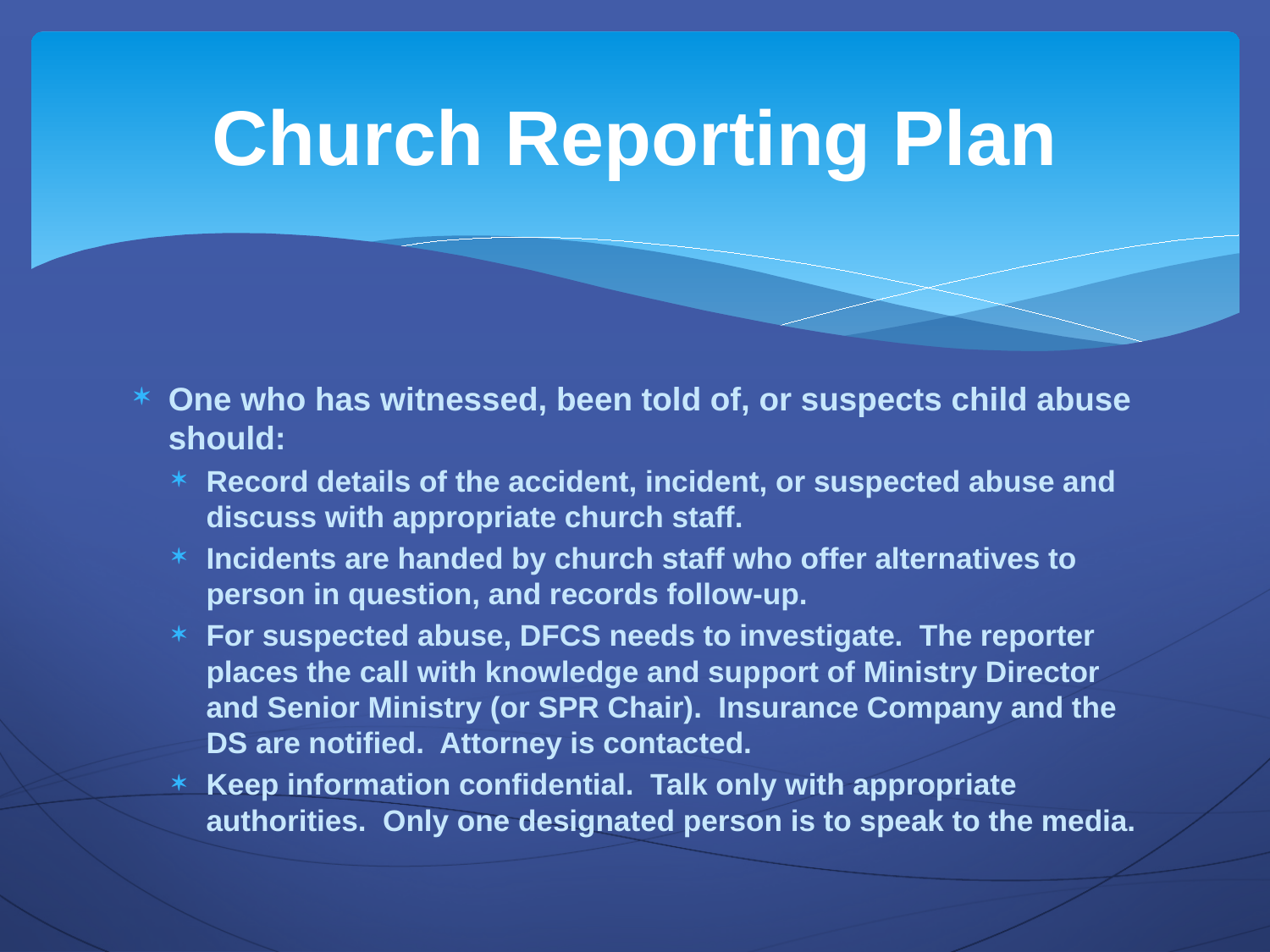

# Church Reporting Plan
One who has witnessed, been told of, or suspects child abuse should:
Record details of the accident, incident, or suspected abuse and discuss with appropriate church staff.
Incidents are handed by church staff who offer alternatives to person in question, and records follow-up.
For suspected abuse, DFCS needs to investigate.  The reporter places the call with knowledge and support of Ministry Director and Senior Ministry (or SPR Chair).  Insurance Company and the DS are notified.  Attorney is contacted.
Keep information confidential.  Talk only with appropriate authorities.  Only one designated person is to speak to the media.